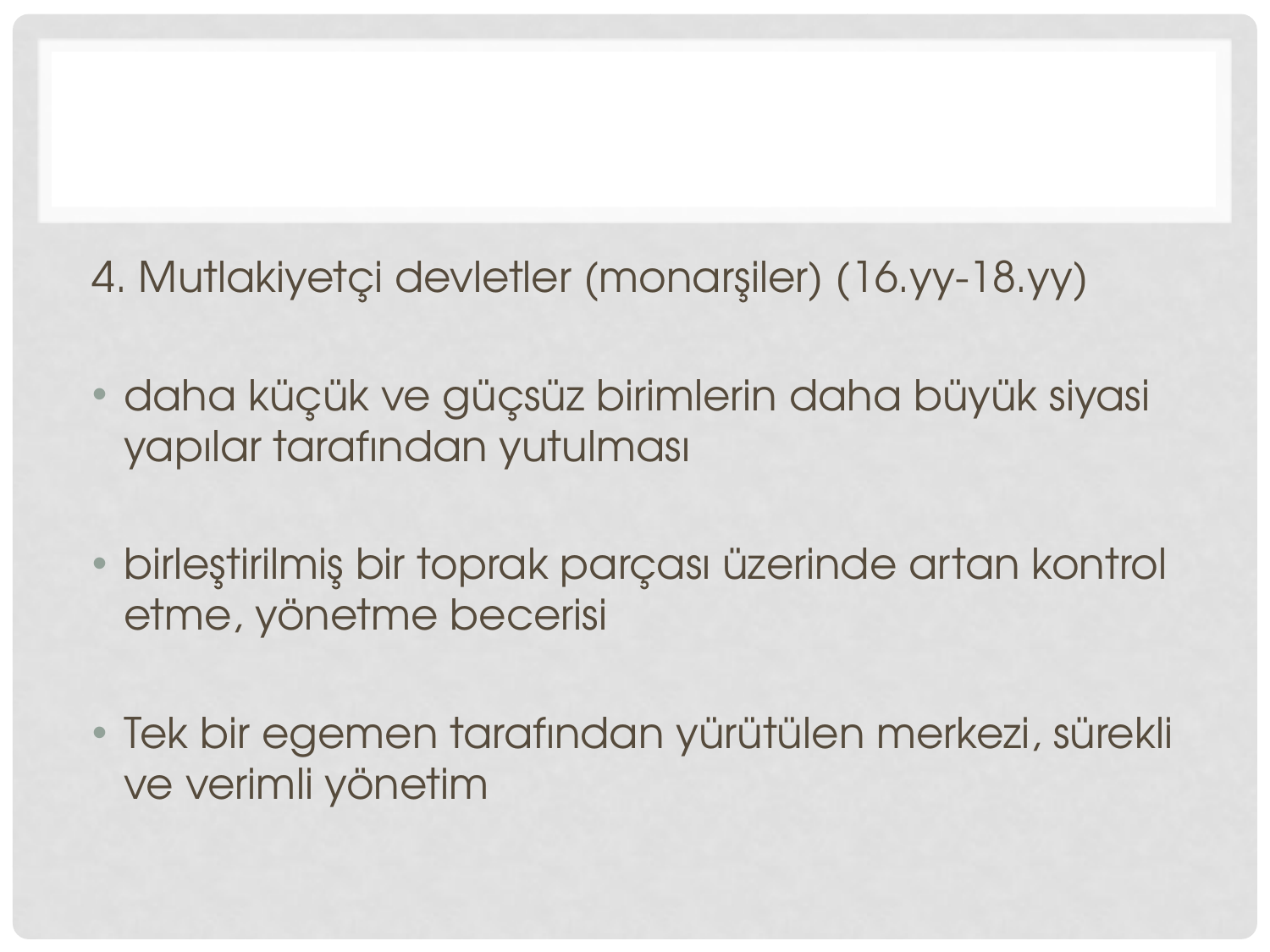

#
4. Mutlakiyetçi devletler (monarşiler) (16.yy-18.yy)

daha küçük ve güçsüz birimlerin daha büyük siyasi yapılar tarafından yutulması

birleştirilmiş bir toprak parçası üzerinde artan kontrol etme, yönetme becerisi

Tek bir egemen tarafından yürütülen merkezi, sürekli ve verimli yönetim